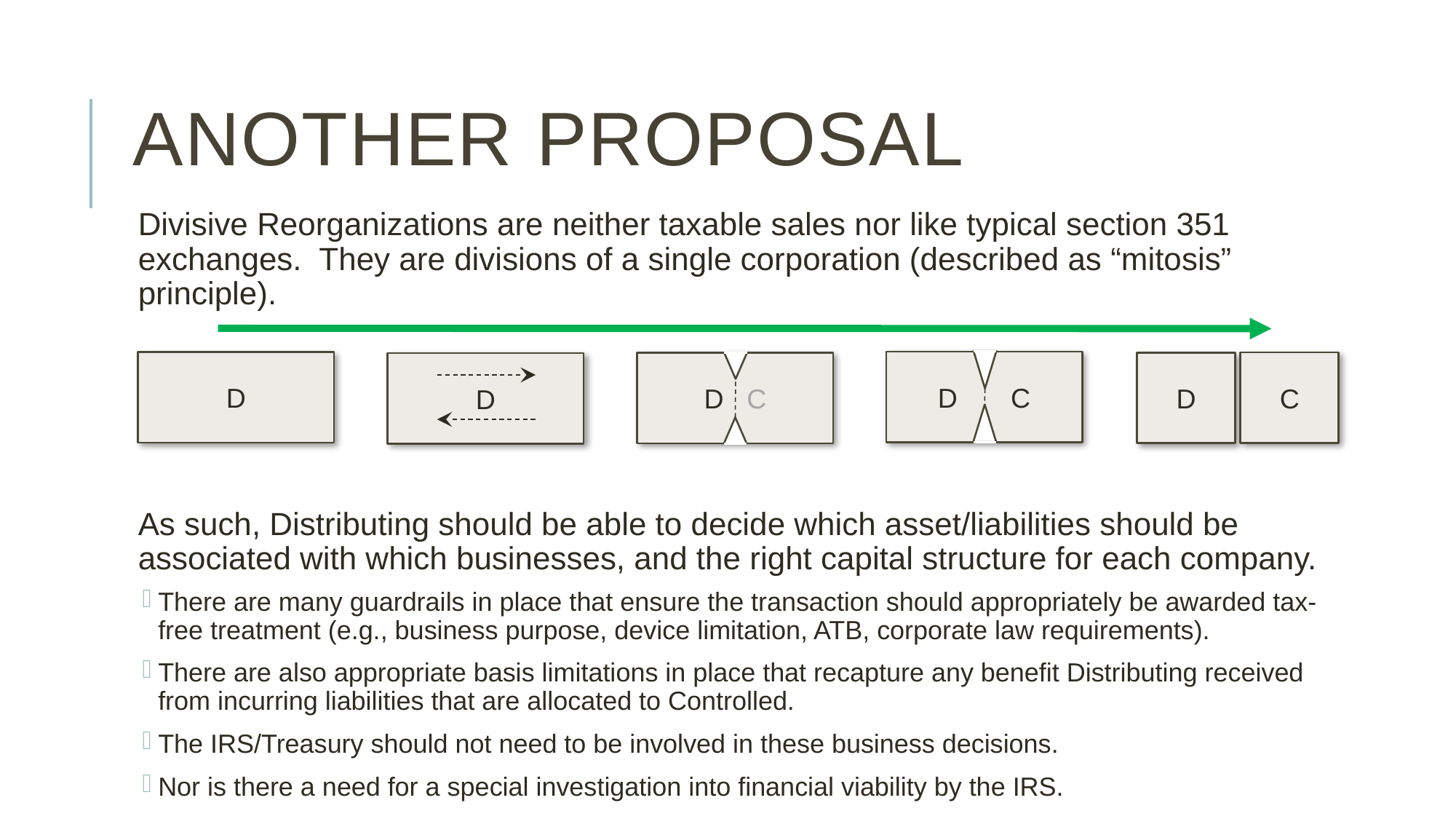

# Another Proposal
Divisive Reorganizations are neither taxable sales nor like typical section 351 exchanges.  They are divisions of a single corporation (described as “mitosis” principle).

As such, Distributing should be able to decide which asset/liabilities should be associated with which businesses, and the right capital structure for each company.
There are many guardrails in place that ensure the transaction should appropriately be awarded tax-free treatment (e.g., business purpose, device limitation, ATB, corporate law requirements).
There are also appropriate basis limitations in place that recapture any benefit Distributing received from incurring liabilities that are allocated to Controlled.
The IRS/Treasury should not need to be involved in these business decisions.
Nor is there a need for a special investigation into financial viability by the IRS.

D       C
D
C
D   C
D

D